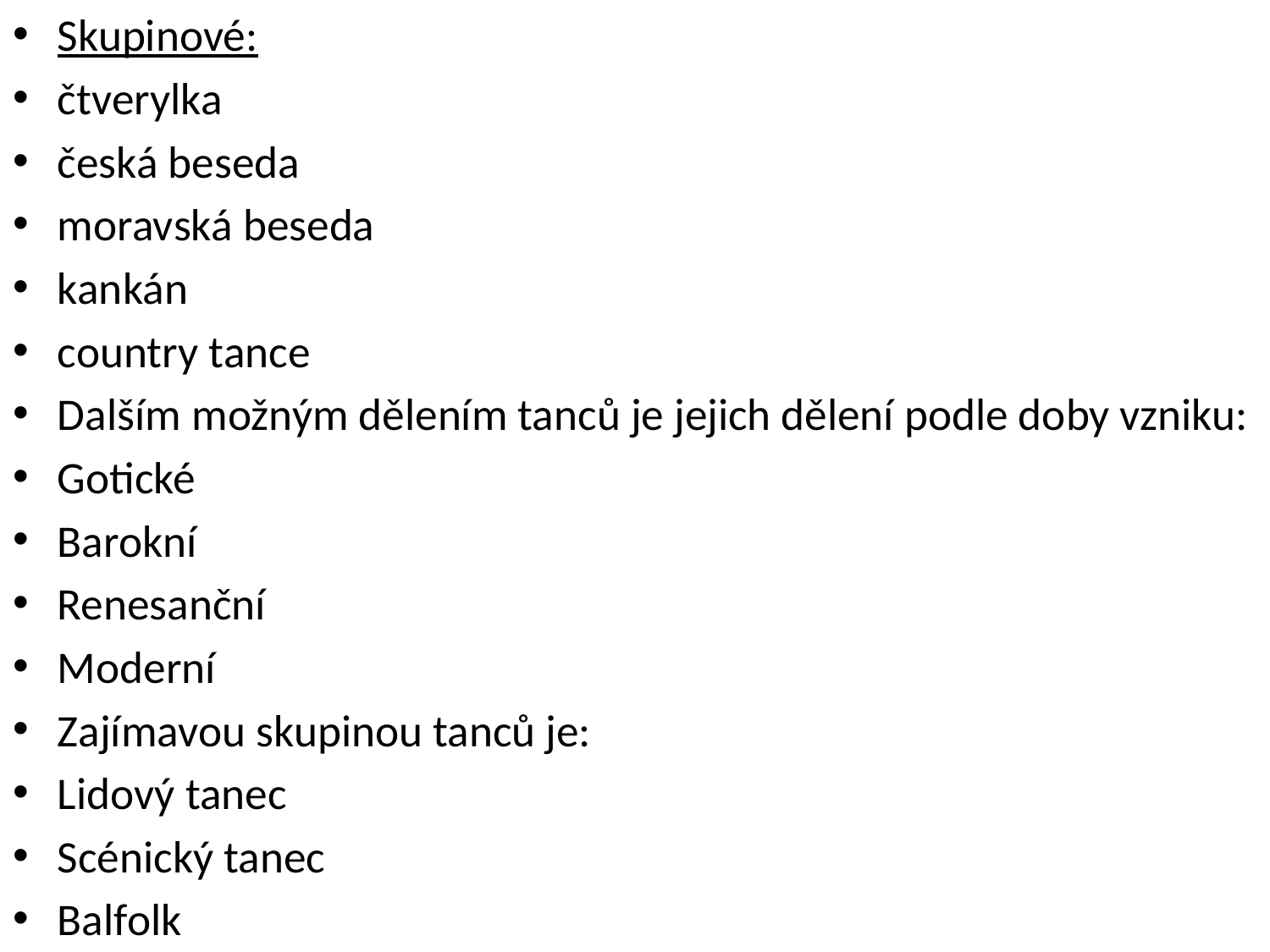

Skupinové:
čtverylka
česká beseda
moravská beseda
kankán
country tance
Dalším možným dělením tanců je jejich dělení podle doby vzniku:
Gotické
Barokní
Renesanční
Moderní
Zajímavou skupinou tanců je:
Lidový tanec
Scénický tanec
Balfolk